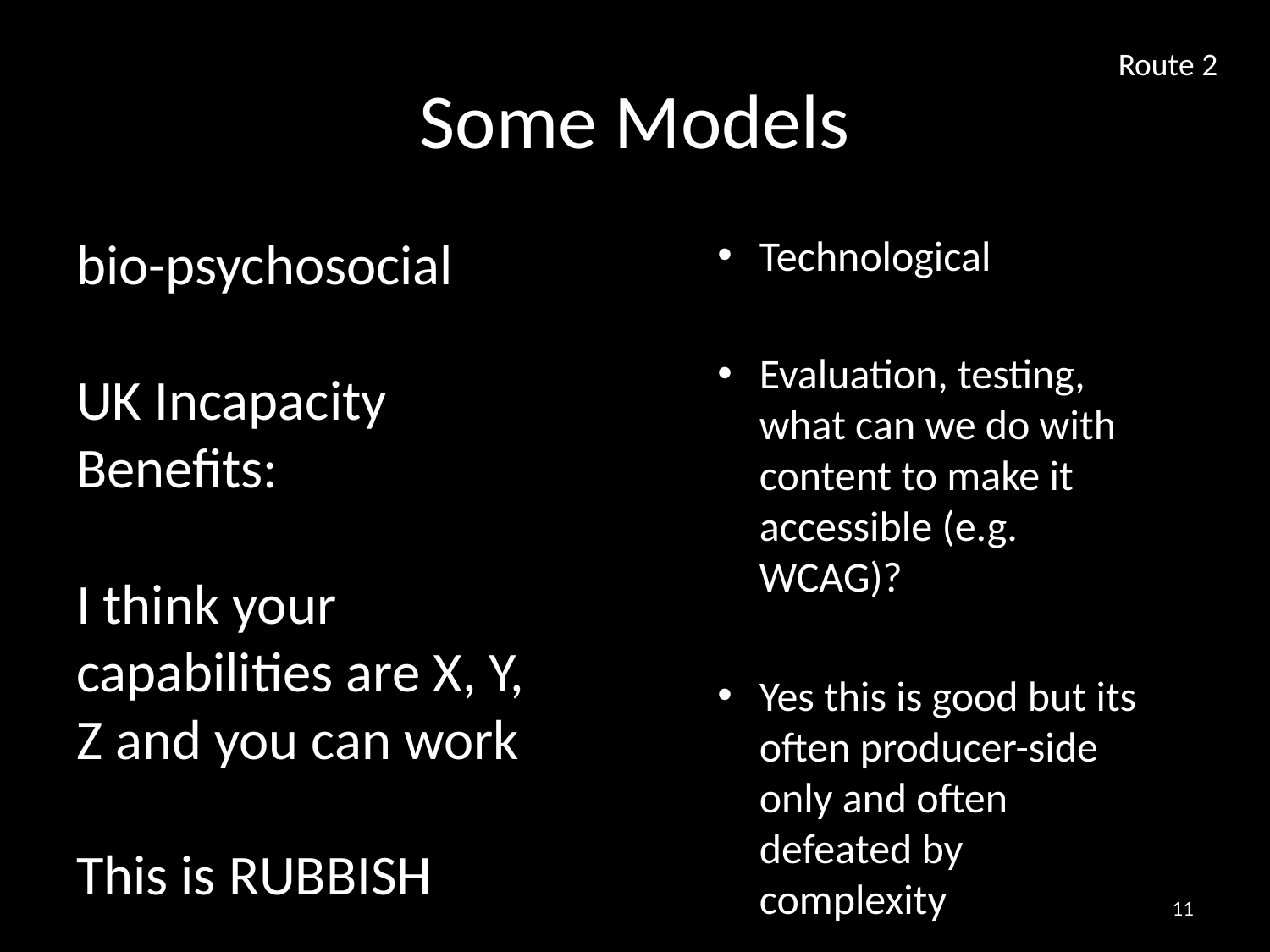

# Some Models
Route 2
bio-psychosocial

UK Incapacity Benefits:

I think your capabilities are X, Y, Z and you can work

This is RUBBISH
Technological

Evaluation, testing, what can we do with content to make it accessible (e.g. WCAG)?

Yes this is good but its often producer-side only and often defeated by complexity
11